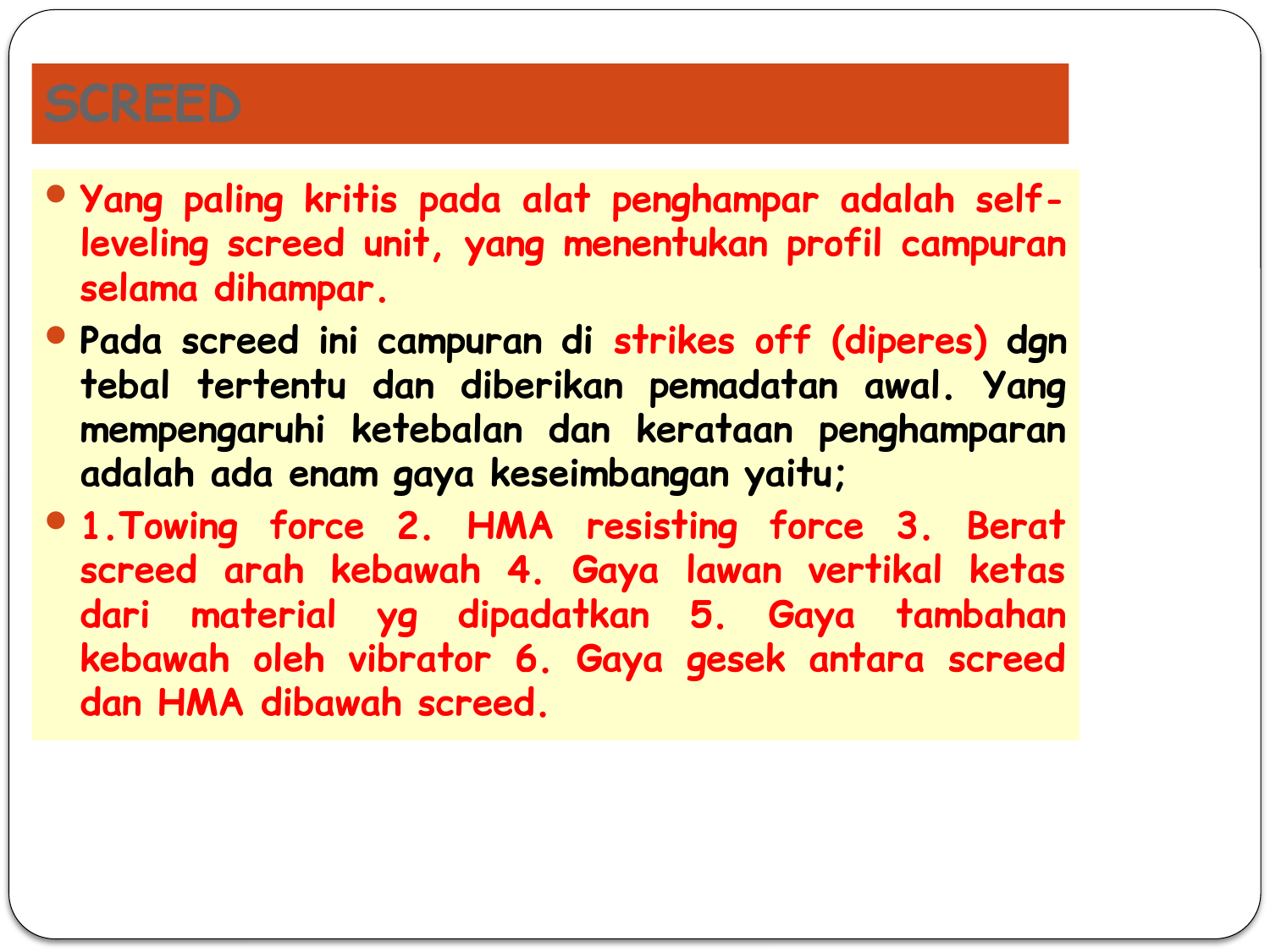

# SCREED
Yang paling kritis pada alat penghampar adalah self-leveling screed unit, yang menentukan profil campuran selama dihampar.
Pada screed ini campuran di strikes off (diperes) dgn tebal tertentu dan diberikan pemadatan awal. Yang mempengaruhi ketebalan dan kerataan penghamparan adalah ada enam gaya keseimbangan yaitu;
1.Towing force 2. HMA resisting force 3. Berat screed arah kebawah 4. Gaya lawan vertikal ketas dari material yg dipadatkan 5. Gaya tambahan kebawah oleh vibrator 6. Gaya gesek antara screed dan HMA dibawah screed.
56